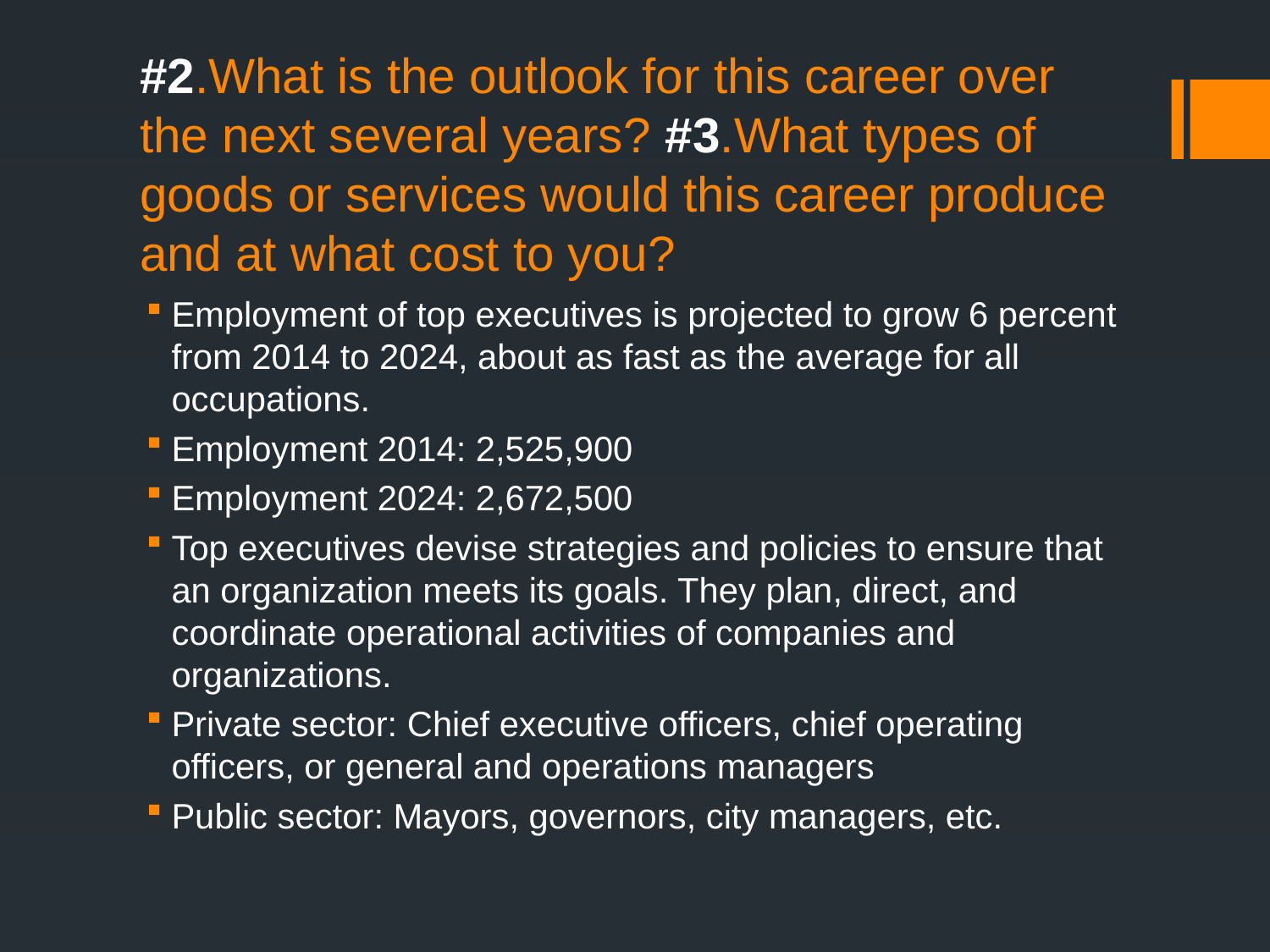

# #2.What is the outlook for this career over the next several years? #3.What types of goods or services would this career produce and at what cost to you?
Employment of top executives is projected to grow 6 percent from 2014 to 2024, about as fast as the average for all occupations.
Employment 2014: 2,525,900
Employment 2024: 2,672,500
Top executives devise strategies and policies to ensure that an organization meets its goals. They plan, direct, and coordinate operational activities of companies and organizations.
Private sector: Chief executive officers, chief operating officers, or general and operations managers
Public sector: Mayors, governors, city managers, etc.